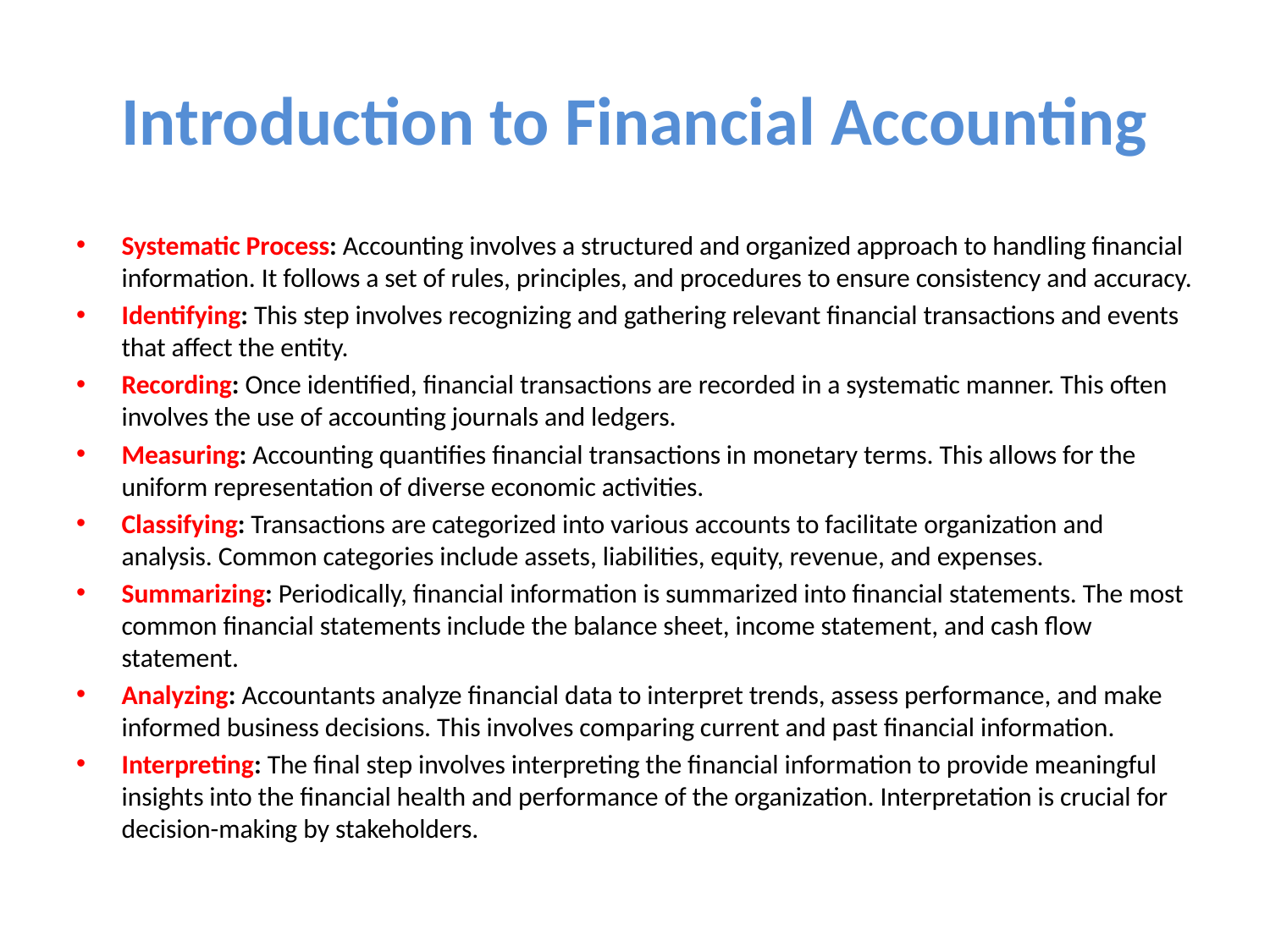

# Introduction to Financial Accounting
Systematic Process: Accounting involves a structured and organized approach to handling financial information. It follows a set of rules, principles, and procedures to ensure consistency and accuracy.
Identifying: This step involves recognizing and gathering relevant financial transactions and events that affect the entity.
Recording: Once identified, financial transactions are recorded in a systematic manner. This often involves the use of accounting journals and ledgers.
Measuring: Accounting quantifies financial transactions in monetary terms. This allows for the uniform representation of diverse economic activities.
Classifying: Transactions are categorized into various accounts to facilitate organization and analysis. Common categories include assets, liabilities, equity, revenue, and expenses.
Summarizing: Periodically, financial information is summarized into financial statements. The most common financial statements include the balance sheet, income statement, and cash flow statement.
Analyzing: Accountants analyze financial data to interpret trends, assess performance, and make informed business decisions. This involves comparing current and past financial information.
Interpreting: The final step involves interpreting the financial information to provide meaningful insights into the financial health and performance of the organization. Interpretation is crucial for decision-making by stakeholders.